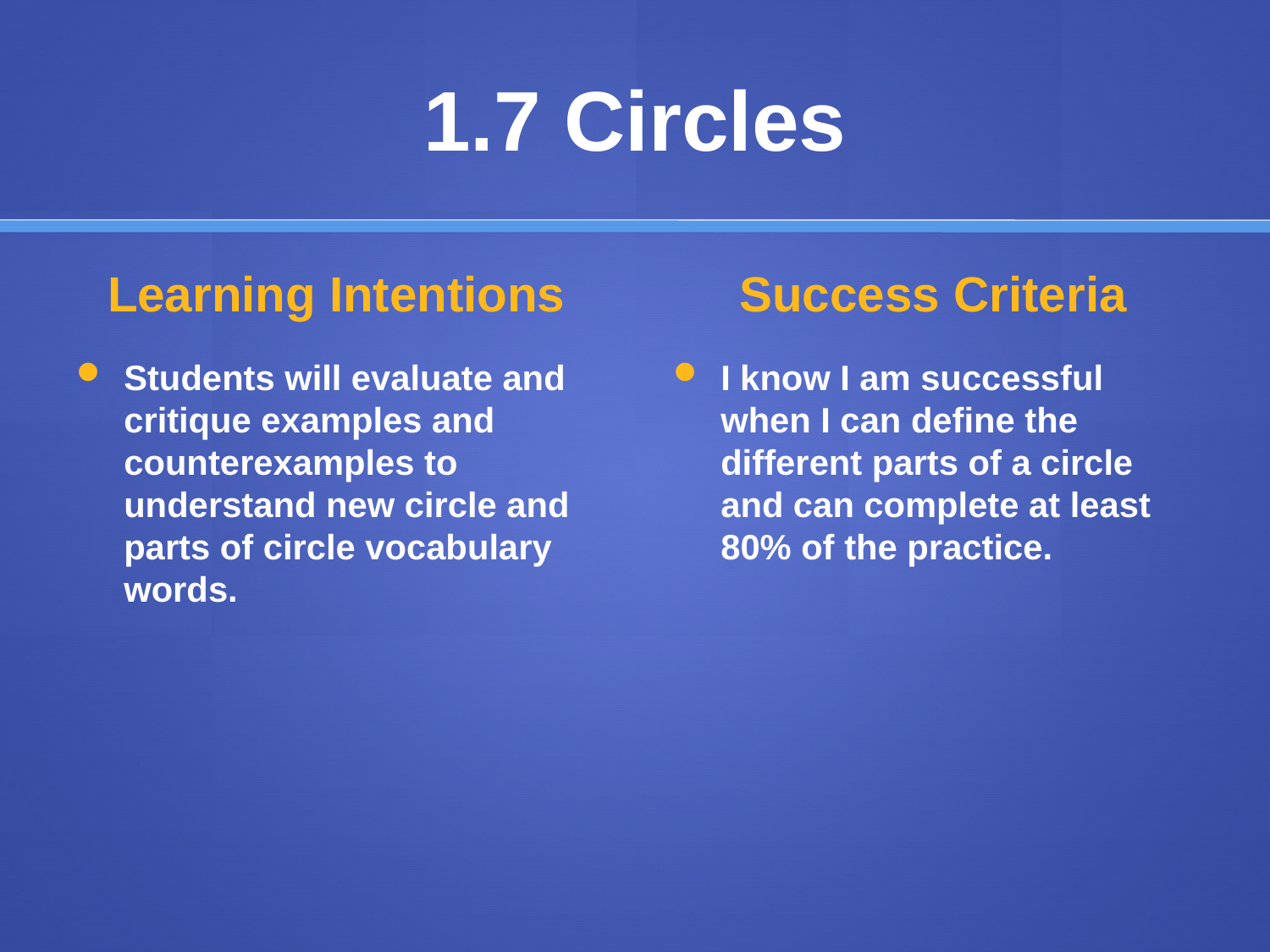

# 1.7 Circles
Learning Intentions
Success Criteria
Students will evaluate and critique examples and counterexamples to understand new circle and parts of circle vocabulary words.
I know I am successful when I can define the different parts of a circle and can complete at least 80% of the practice.